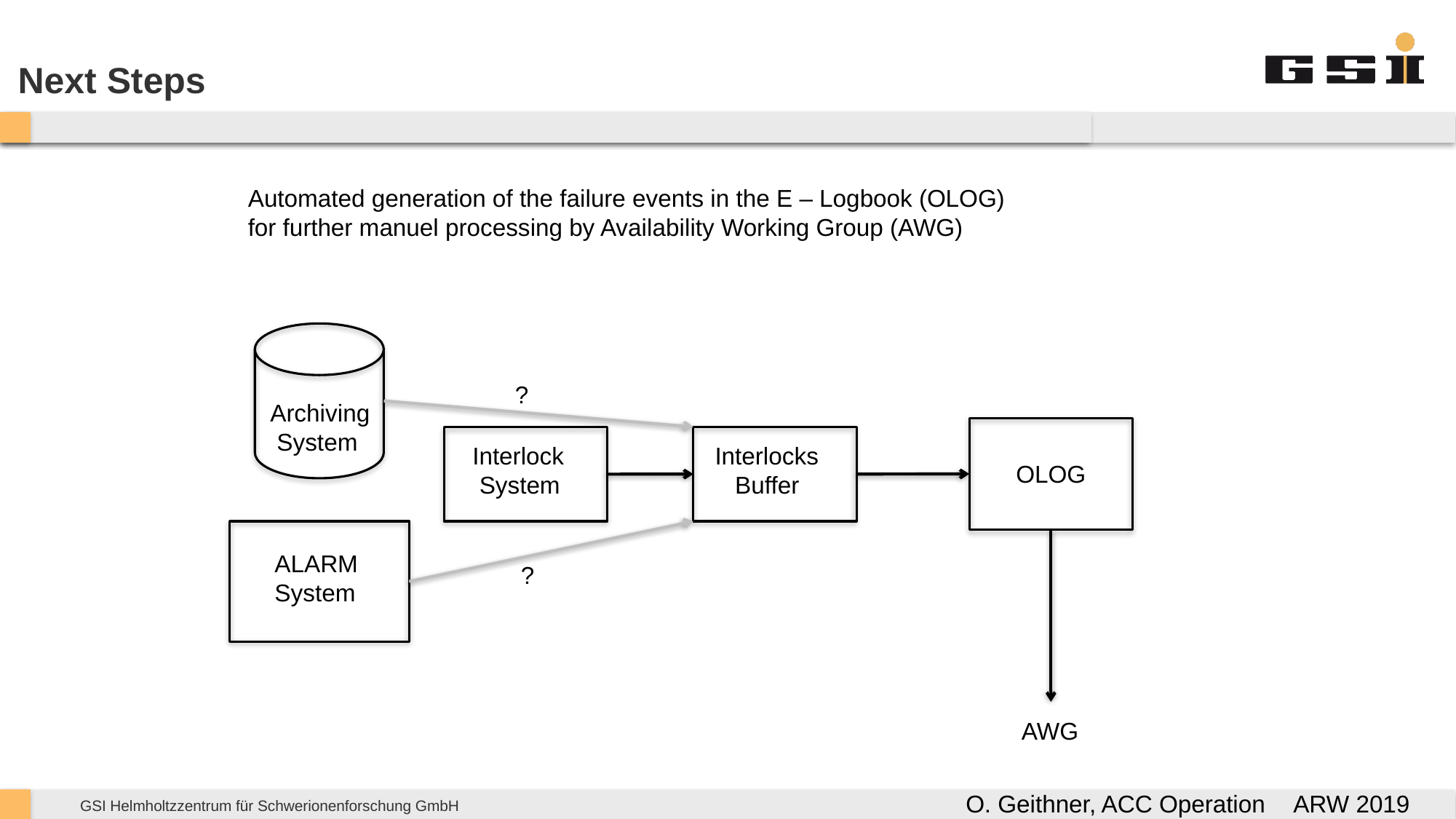

30
# Next Steps
Automated generation of the failure events in the E – Logbook (OLOG)
for further manuel processing by Availability Working Group (AWG)

Archiving
 System
?

OLOG

Interlocks
   Buffer

Interlock
 System

ALARM
System
?
AWG
O. Geithner, ACC Operation	ARW 2019